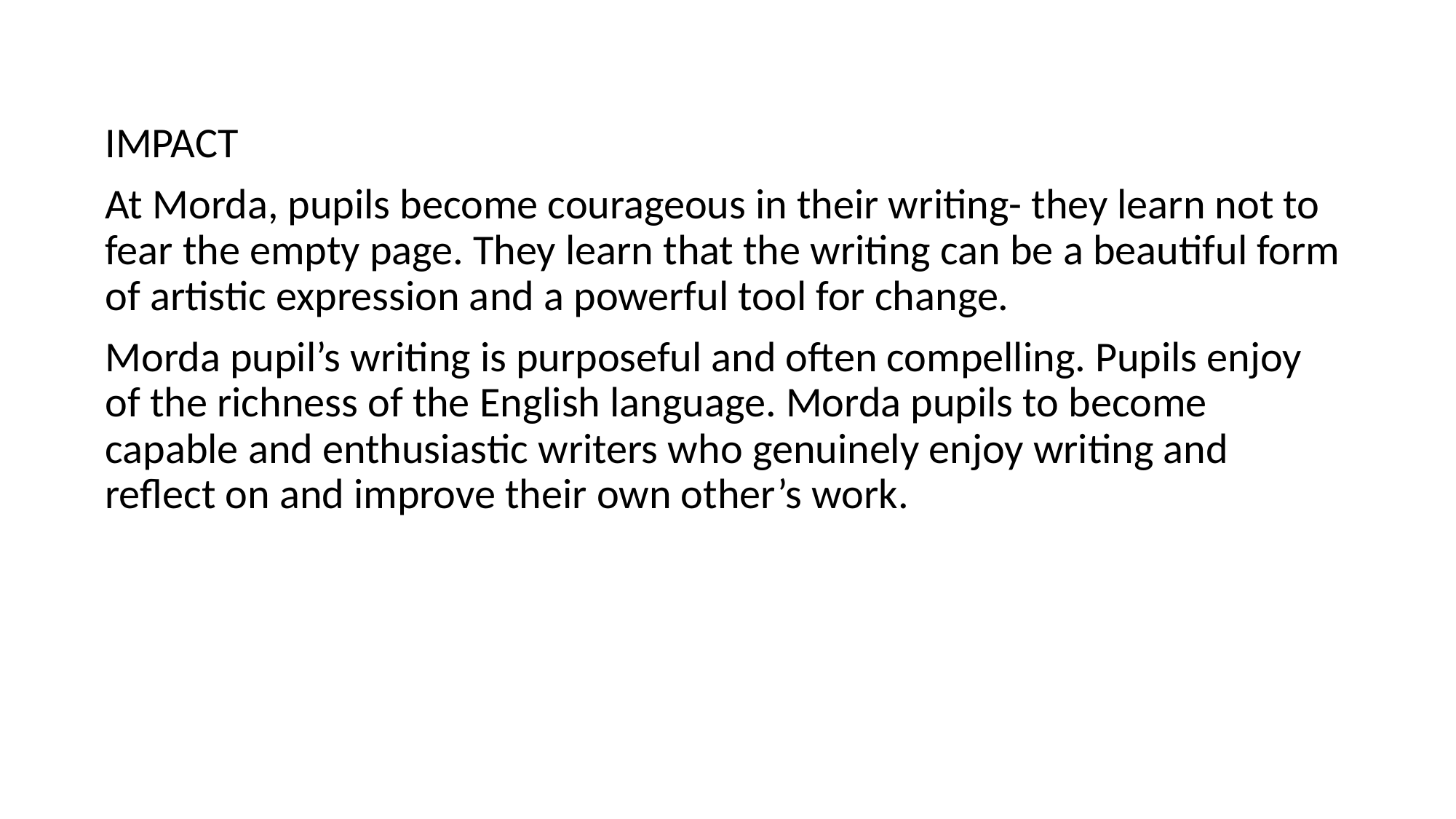

IMPACT
At Morda, pupils become courageous in their writing- they learn not to fear the empty page. They learn that the writing can be a beautiful form of artistic expression and a powerful tool for change.
Morda pupil’s writing is purposeful and often compelling. Pupils enjoy of the richness of the English language. Morda pupils to become capable and enthusiastic writers who genuinely enjoy writing and reflect on and improve their own other’s work.